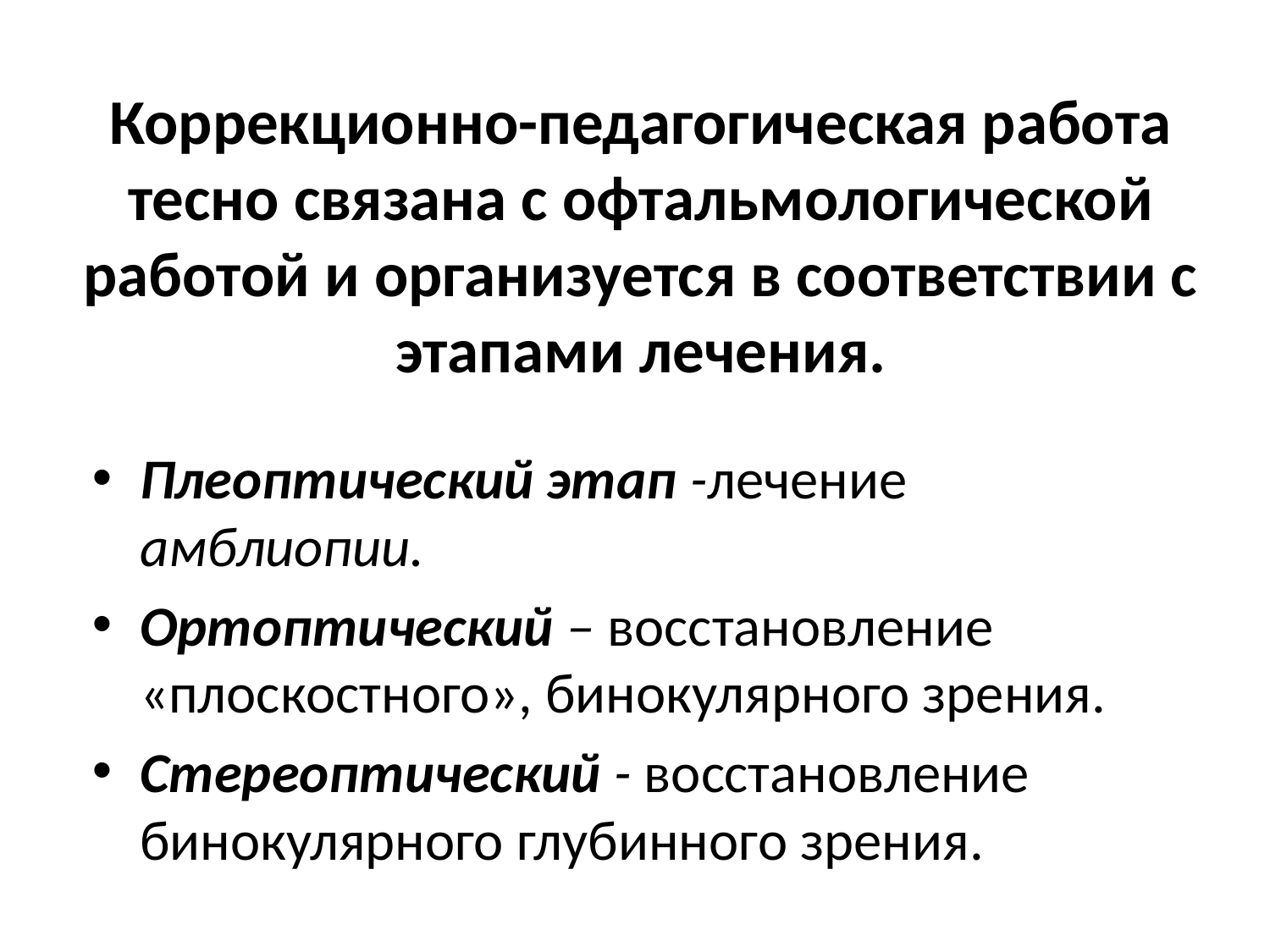

# Коррекционно-педагогическая работа тесно связана с офтальмологической работой и организуется в соответствии с этапами лечения.
Плеоптический этап -лечение амблиопии.
Ортоптический – восстановление «плоскостного», бинокулярного зрения.
Стереоптический - восстановление бинокулярного глубинного зрения.